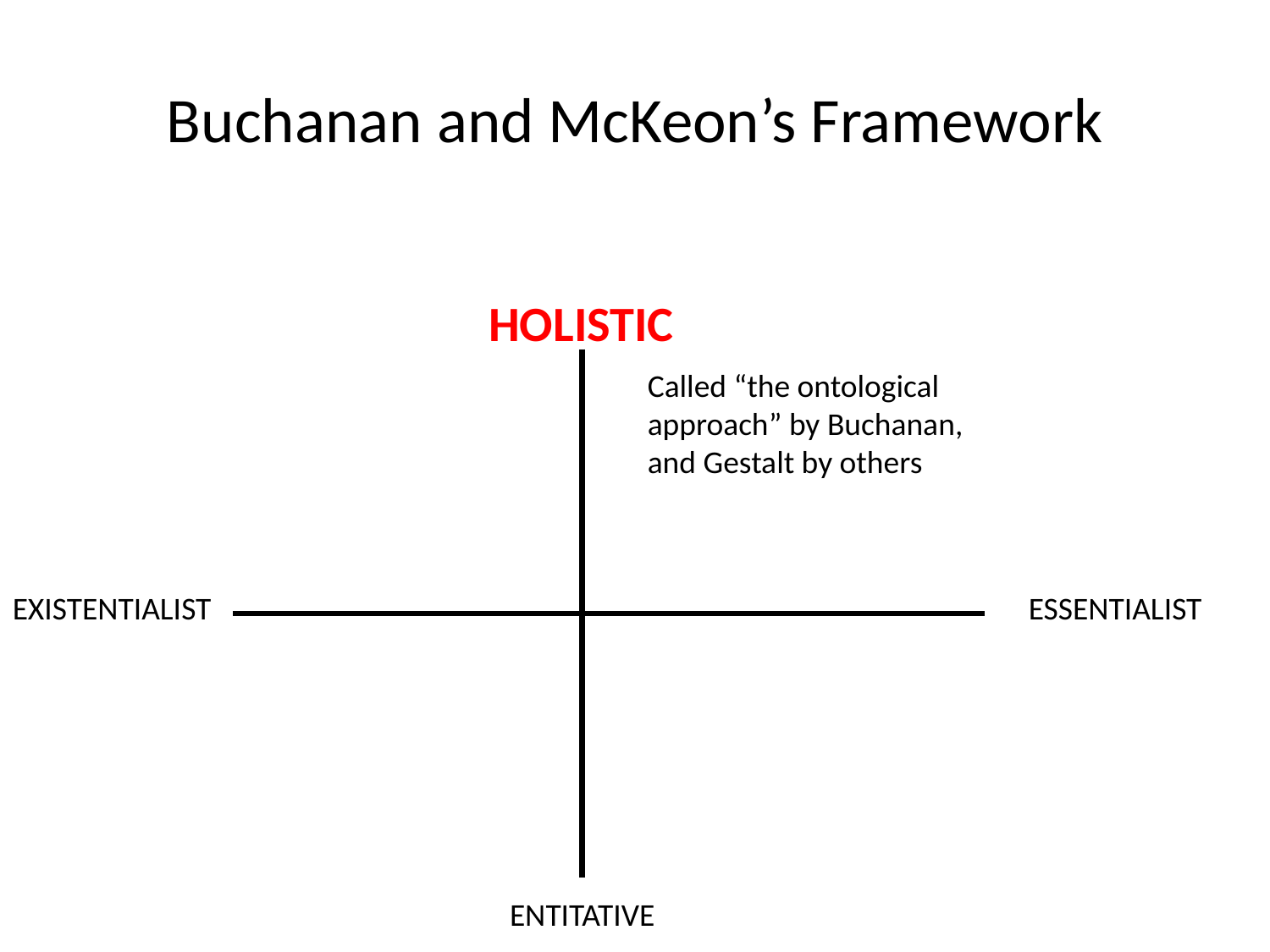

Buchanan and McKeon’s Framework
HOLISTIC
Called “the ontological approach” by Buchanan, and Gestalt by others
EXISTENTIALIST
ESSENTIALIST
ENTITATIVE